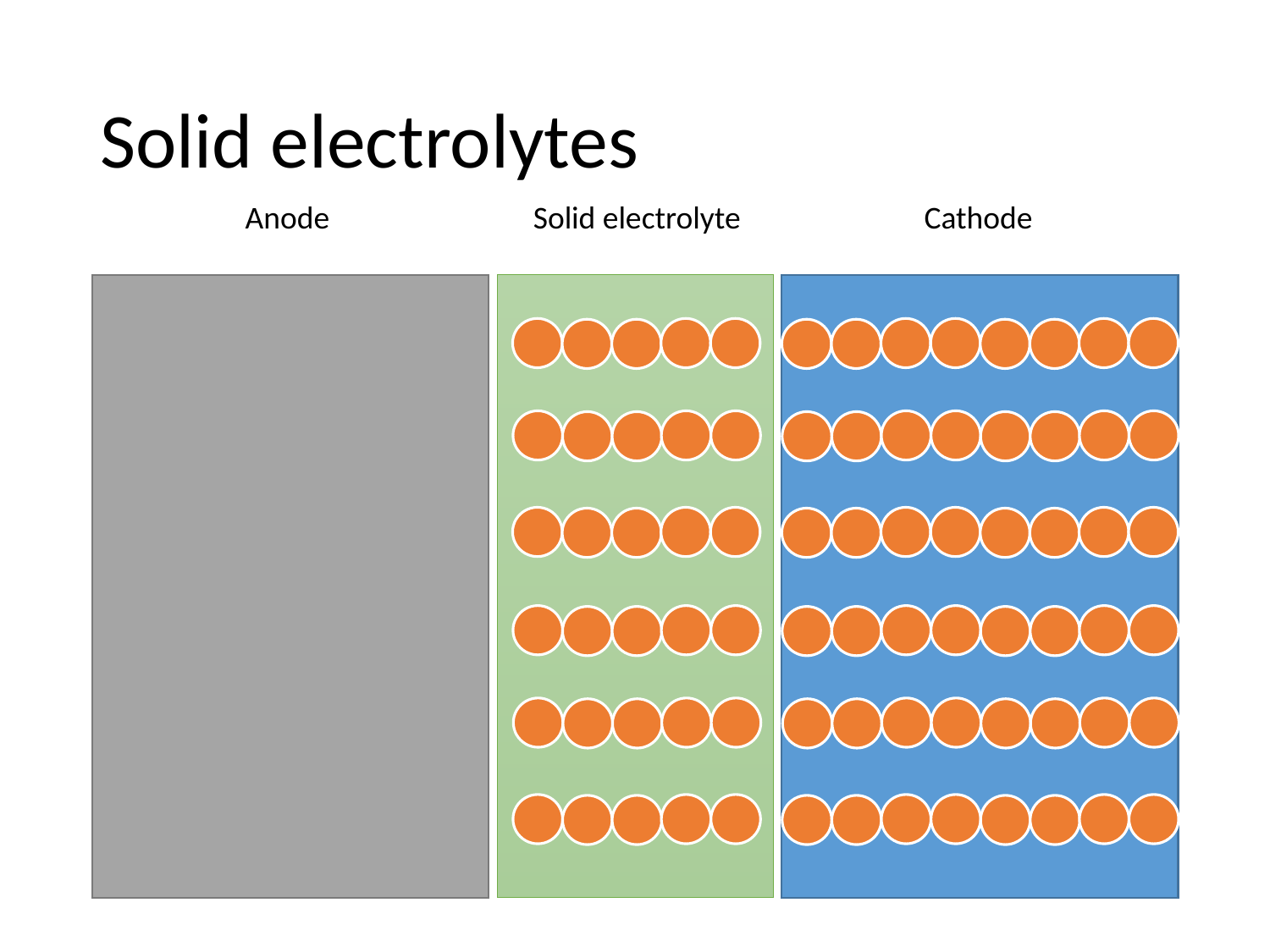

# Solid electrolytes
Anode
Solid electrolyte
Cathode